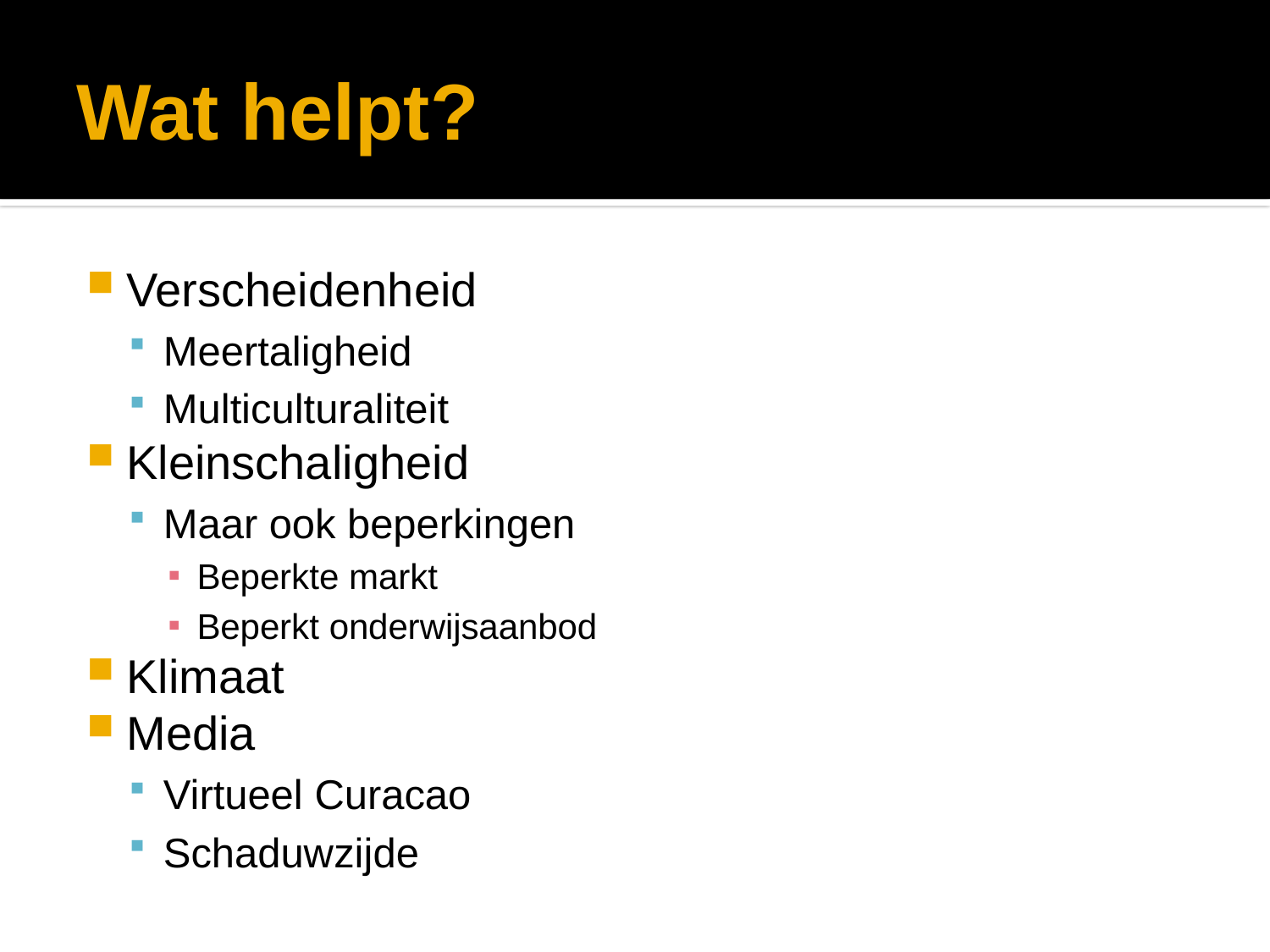

# Wat helpt?
Verscheidenheid
Meertaligheid
Multiculturaliteit
Kleinschaligheid
Maar ook beperkingen
Beperkte markt
Beperkt onderwijsaanbod
Klimaat
Media
Virtueel Curacao
Schaduwzijde